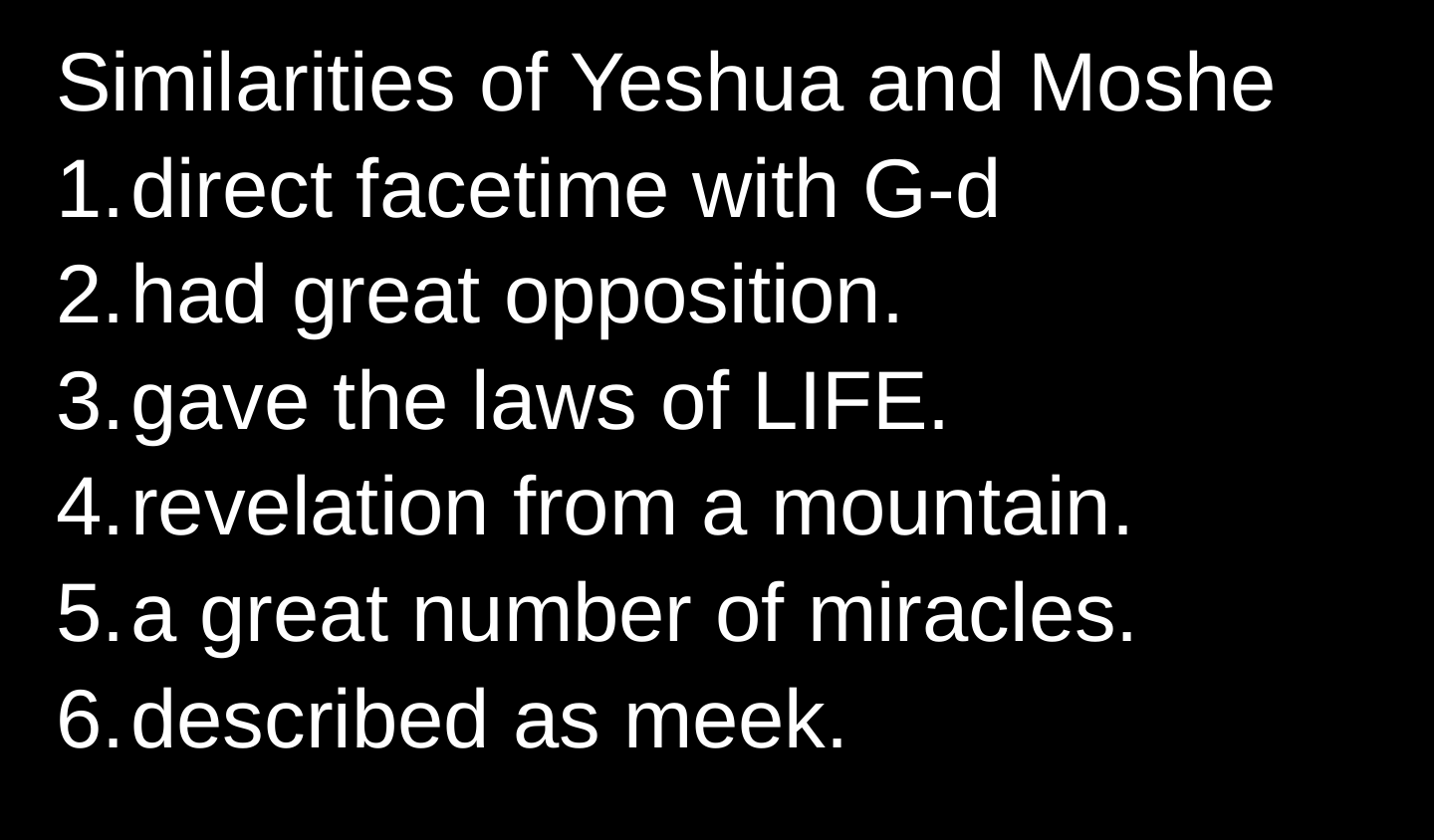

Similarities of Yeshua and Moshe
direct facetime with G-d
had great opposition.
gave the laws of LIFE.
revelation from a mountain.
a great number of miracles.
described as meek.